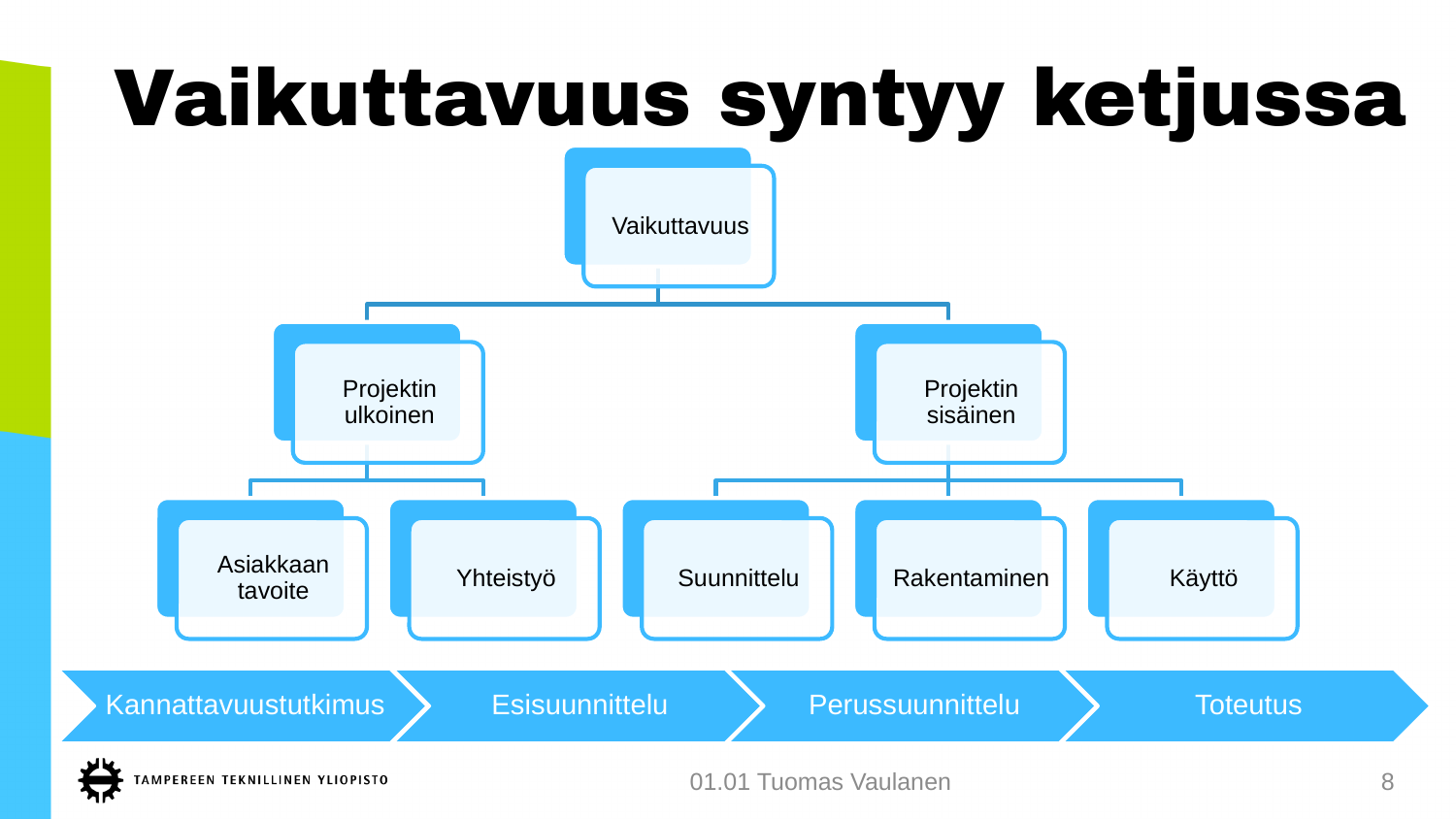

# Vaikuttavuus syntyy ketjussa
Vaikuttavuus
Projektin ulkoinen
Asiakkaan tavoite
Yhteistyö
Projektin sisäinen
Suunnittelu
Rakentaminen
Käyttö
Kannattavuustutkimus
Esisuunnittelu
Perussuunnittelu
Toteutus
01.01 Tuomas Vaulanen
8